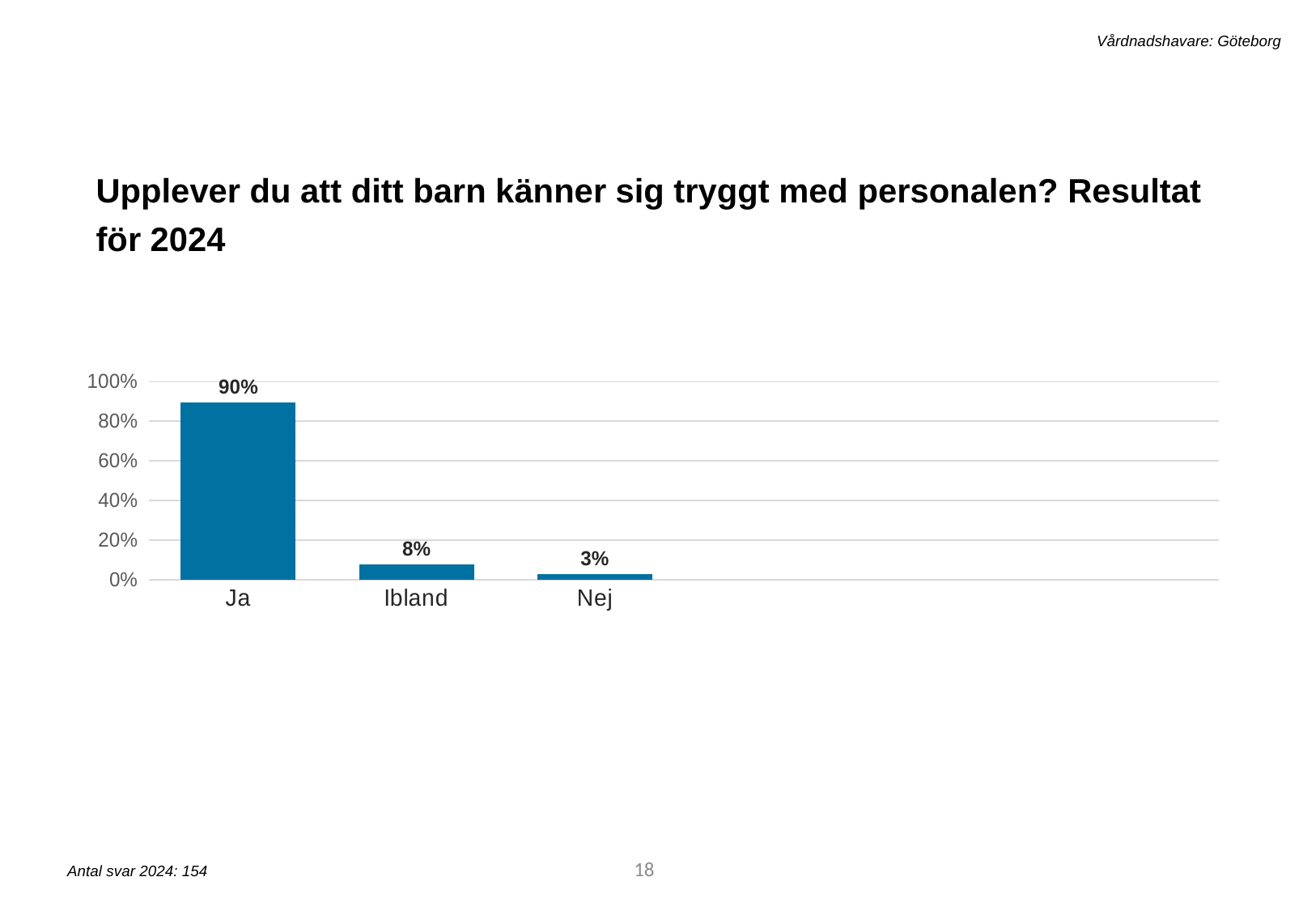

Vårdnadshavare: Göteborg
Upplever du att ditt barn känner sig tryggt med personalen? Resultat för 2024

[unsupported chart]

18
Antal svar 2024: 154